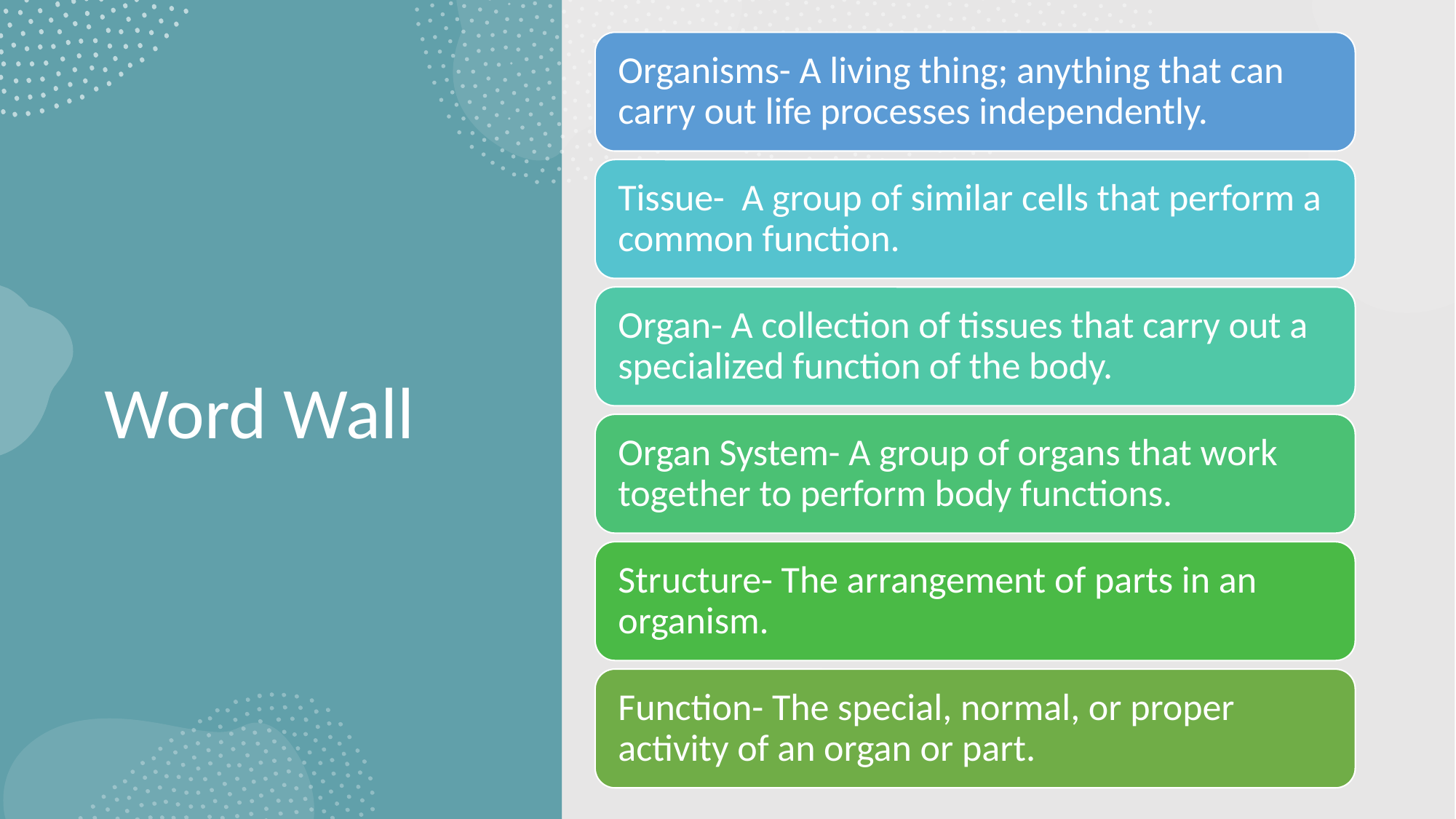

Organisms- A living thing; anything that can carry out life processes independently.
Tissue-  A group of similar cells that perform a common function.
Organ- A collection of tissues that carry out a specialized function of the body.
Organ System- A group of organs that work together to perform body functions.
Structure- The arrangement of parts in an organism.
Function- The special, normal, or proper activity of an organ or part.
# Word Wall